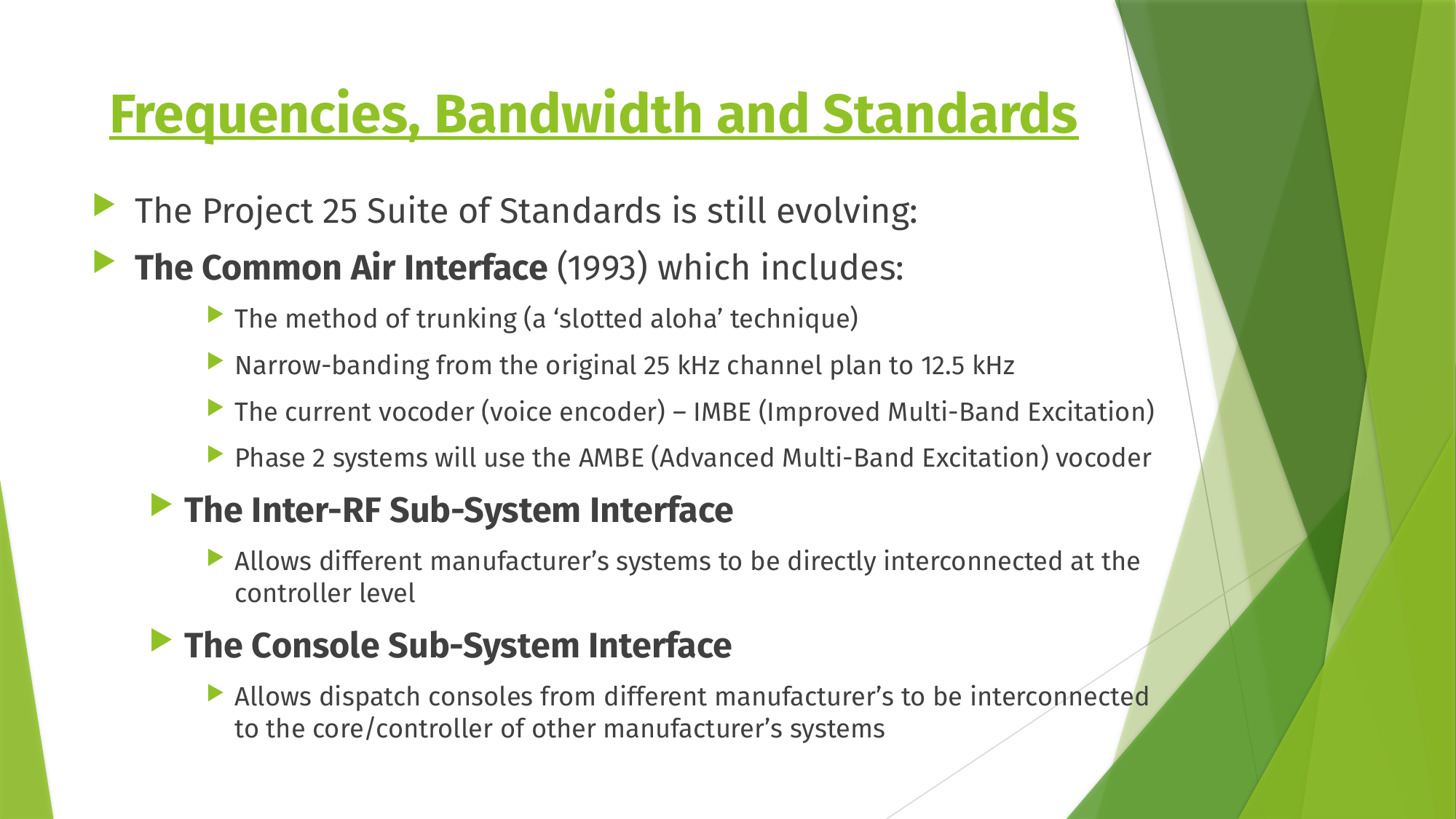

# Frequencies, Bandwidth and Standards
The Project 25 Suite of Standards is still evolving:
The Common Air Interface (1993) which includes:
The method of trunking (a ‘slotted aloha’ technique)
Narrow-banding from the original 25 kHz channel plan to 12.5 kHz
The current vocoder (voice encoder) – IMBE (Improved Multi-Band Excitation)
Phase 2 systems will use the AMBE (Advanced Multi-Band Excitation) vocoder
The Inter-RF Sub-System Interface
Allows different manufacturer’s systems to be directly interconnected at the controller level
The Console Sub-System Interface
Allows dispatch consoles from different manufacturer’s to be interconnected to the core/controller of other manufacturer’s systems